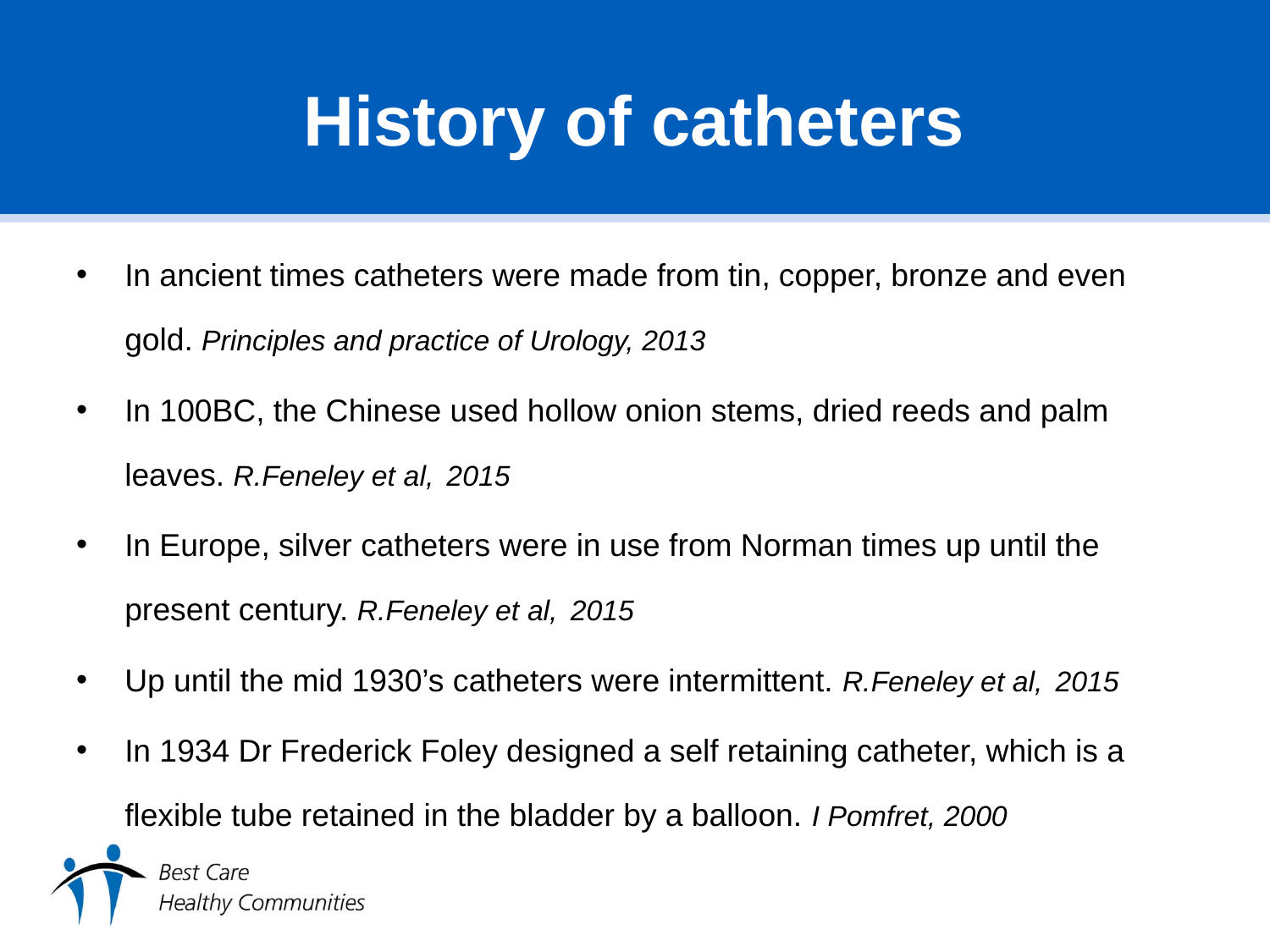

# History of catheters
In ancient times catheters were made from tin, copper, bronze and even gold. Principles and practice of Urology, 2013
In 100BC, the Chinese used hollow onion stems, dried reeds and palm leaves. R.Feneley et al,  2015
In Europe, silver catheters were in use from Norman times up until the present century. R.Feneley et al,  2015
Up until the mid 1930’s catheters were intermittent. R.Feneley et al,  2015
In 1934 Dr Frederick Foley designed a self retaining catheter, which is a flexible tube retained in the bladder by a balloon. I Pomfret, 2000